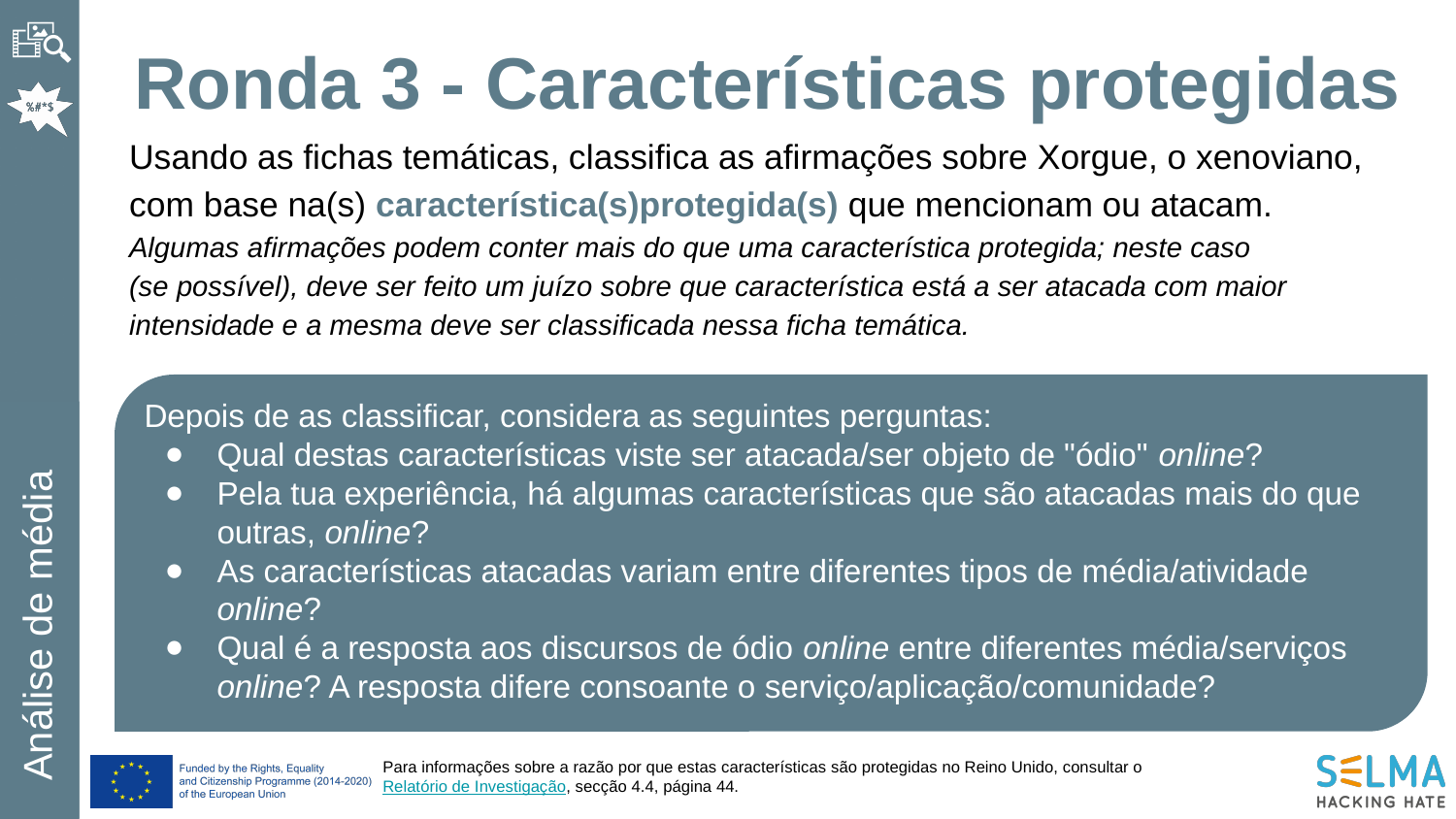

Ronda 3 - Características protegidas
Usando as fichas temáticas, classifica as afirmações sobre Xorgue, o xenoviano, com base na(s) característica(s)protegida(s) que mencionam ou atacam.
Algumas afirmações podem conter mais do que uma característica protegida; neste caso
(se possível), deve ser feito um juízo sobre que característica está a ser atacada com maior intensidade e a mesma deve ser classificada nessa ficha temática.

Depois de as classificar, considera as seguintes perguntas:
Qual destas características viste ser atacada/ser objeto de "ódio" online?
Pela tua experiência, há algumas características que são atacadas mais do que outras, online?
As características atacadas variam entre diferentes tipos de média/atividade online?
Qual é a resposta aos discursos de ódio online entre diferentes média/serviços online? A resposta difere consoante o serviço/aplicação/comunidade?
Para informações sobre a razão por que estas características são protegidas no Reino Unido, consultar o Relatório de Investigação, secção 4.4, página 44.